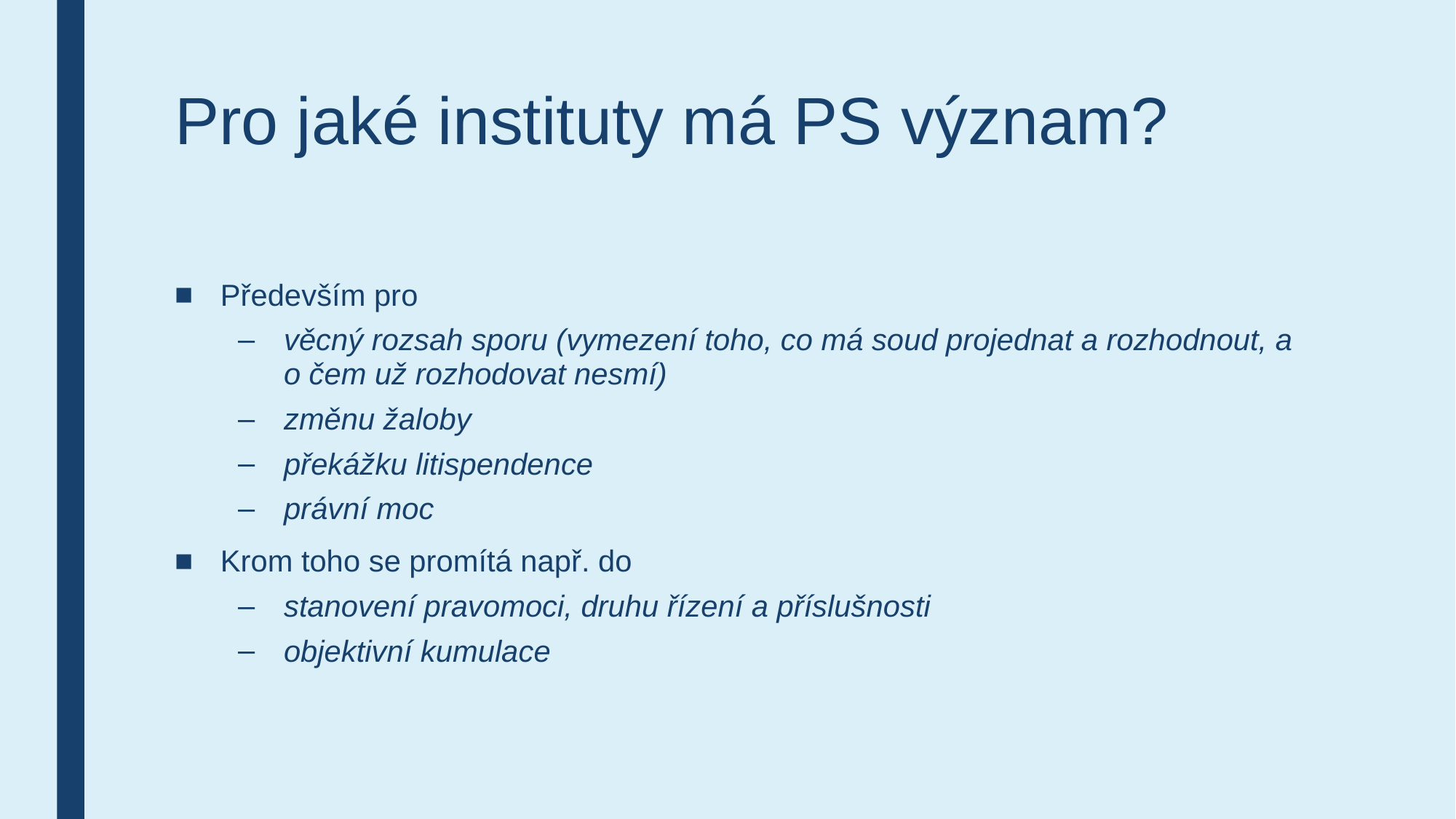

# Pro jaké instituty má PS význam?
Především pro
věcný rozsah sporu (vymezení toho, co má soud projednat a rozhodnout, a o čem už rozhodovat nesmí)
změnu žaloby
překážku litispendence
právní moc
Krom toho se promítá např. do
stanovení pravomoci, druhu řízení a příslušnosti
objektivní kumulace